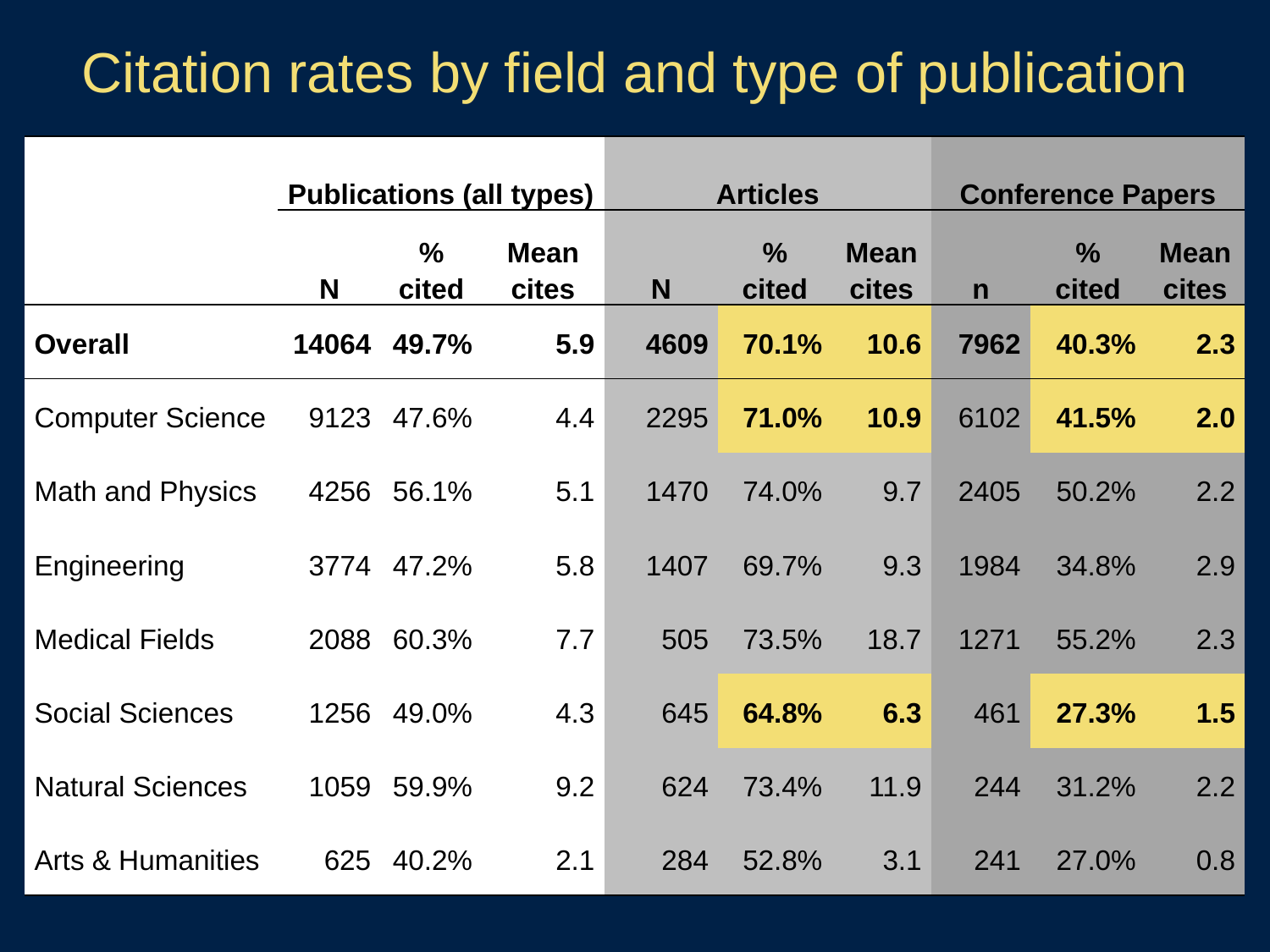

# Citation rates by field and type of publication
|  | Publications (all types) |  |  | Articles |  |  | Conference Papers |  |  |
| --- | --- | --- | --- | --- | --- | --- | --- | --- | --- |
|  | N | % cited | Mean cites | N | % cited | Mean cites | n | % cited | Mean cites |
| Overall | 14064 | 49.7% | 5.9 | 4609 | 70.1% | 10.6 | 7962 | 40.3% | 2.3 |
| Computer Science | 9123 | 47.6% | 4.4 | 2295 | 71.0% | 10.9 | 6102 | 41.5% | 2.0 |
| Math and Physics | 4256 | 56.1% | 5.1 | 1470 | 74.0% | 9.7 | 2405 | 50.2% | 2.2 |
| Engineering | 3774 | 47.2% | 5.8 | 1407 | 69.7% | 9.3 | 1984 | 34.8% | 2.9 |
| Medical Fields | 2088 | 60.3% | 7.7 | 505 | 73.5% | 18.7 | 1271 | 55.2% | 2.3 |
| Social Sciences | 1256 | 49.0% | 4.3 | 645 | 64.8% | 6.3 | 461 | 27.3% | 1.5 |
| Natural Sciences | 1059 | 59.9% | 9.2 | 624 | 73.4% | 11.9 | 244 | 31.2% | 2.2 |
| Arts & Humanities | 625 | 40.2% | 2.1 | 284 | 52.8% | 3.1 | 241 | 27.0% | 0.8 |